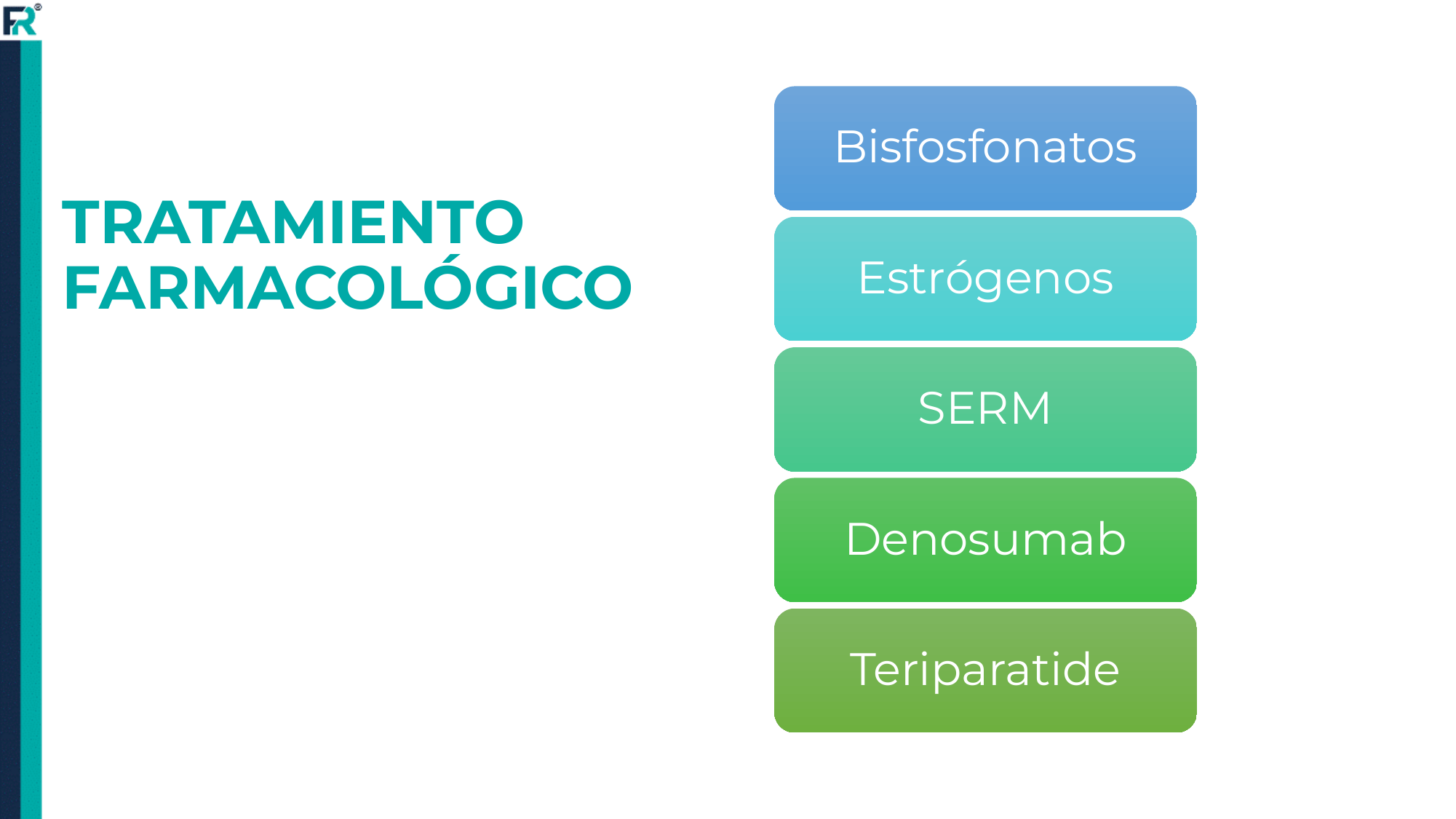

# TRATAMIENTO FARMACOLÓGICO

Bisfosfonatos

Estrógenos

SERM

Denosumab

Teriparatide